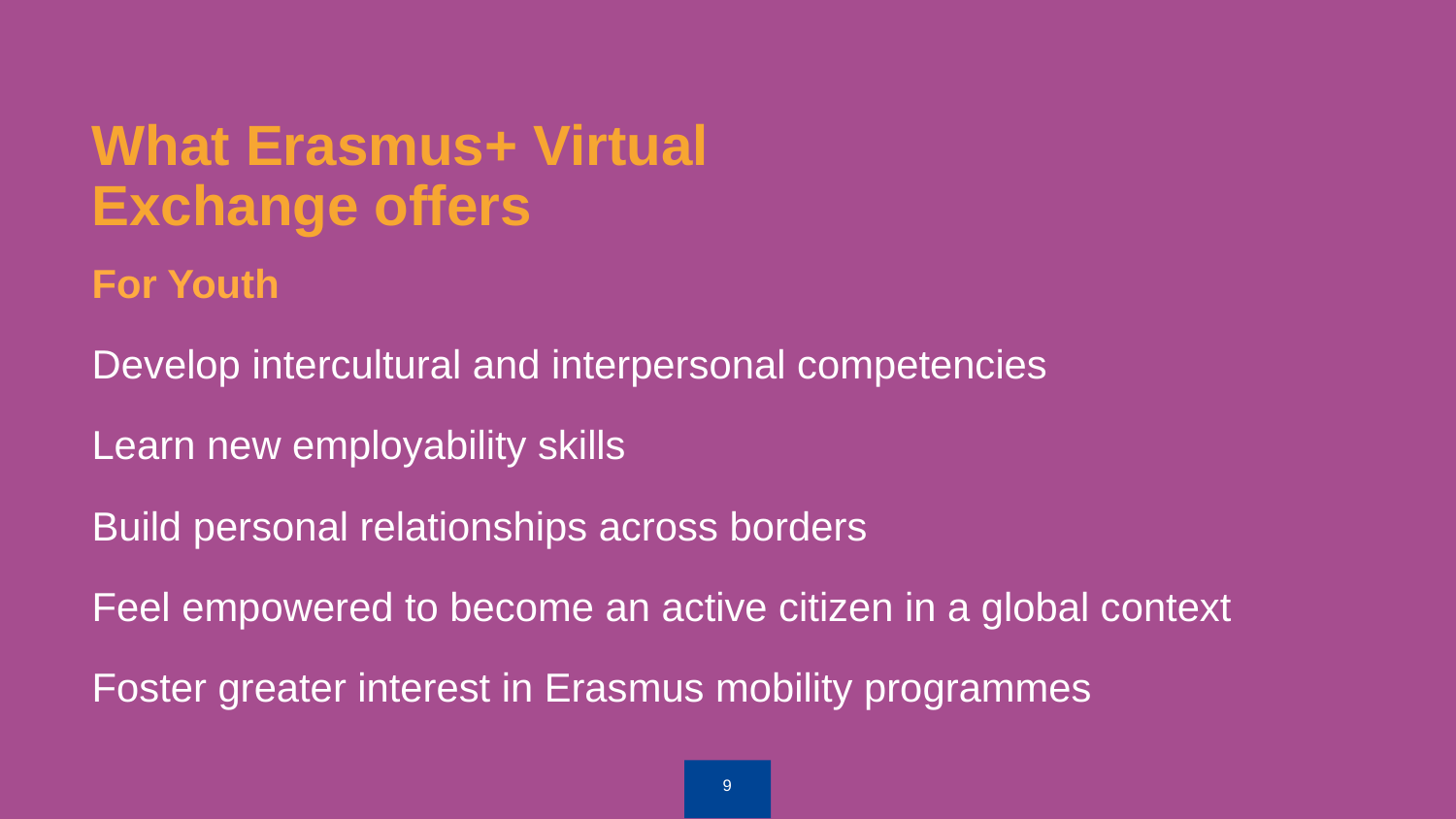

# What Erasmus+ Virtual Exchange offers
For Youth
Develop intercultural and interpersonal competencies
Learn new employability skills
Build personal relationships across borders
Feel empowered to become an active citizen in a global context
Foster greater interest in Erasmus mobility programmes